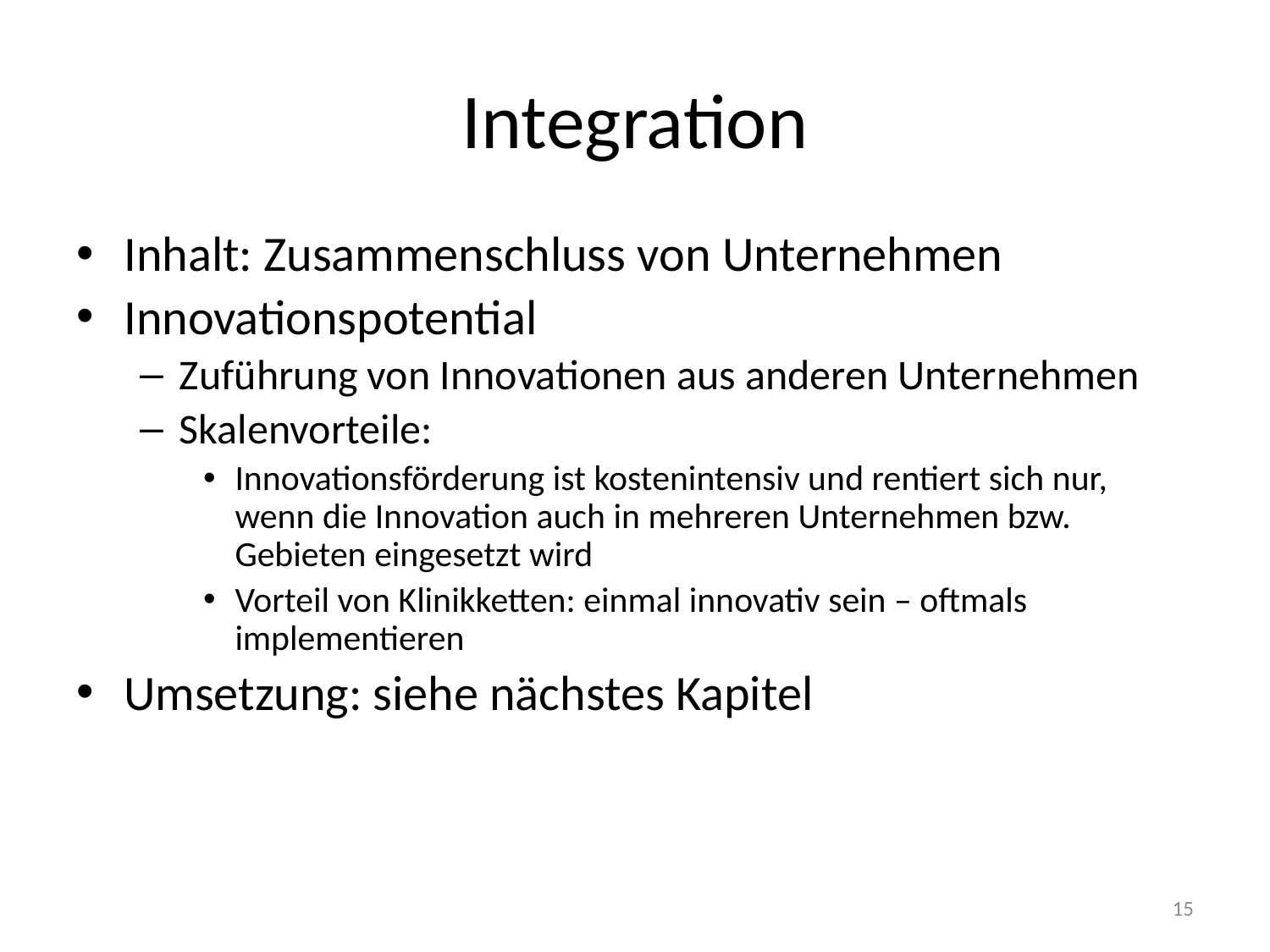

# Integration
Inhalt: Zusammenschluss von Unternehmen
Innovationspotential
Zuführung von Innovationen aus anderen Unternehmen
Skalenvorteile:
Innovationsförderung ist kostenintensiv und rentiert sich nur, wenn die Innovation auch in mehreren Unternehmen bzw. Gebieten eingesetzt wird
Vorteil von Klinikketten: einmal innovativ sein – oftmals implementieren
Umsetzung: siehe nächstes Kapitel
15